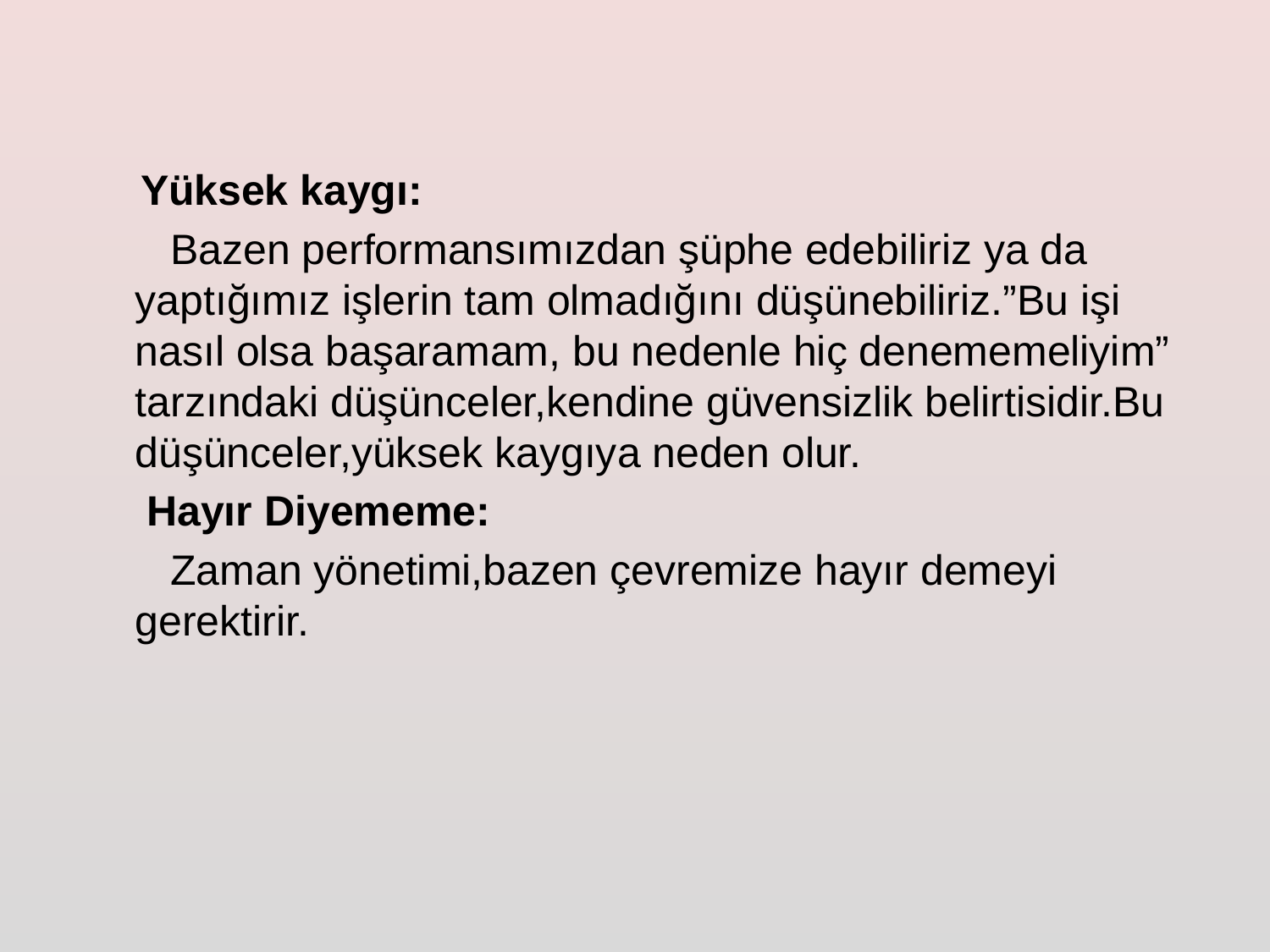

Yüksek kaygı:
       Bazen performansımızdan şüphe edebiliriz ya da yaptığımız işlerin tam olmadığını düşünebiliriz.”Bu işi nasıl olsa başaramam, bu nedenle hiç denememeliyim” tarzındaki düşünceler,kendine güvensizlik belirtisidir.Bu düşünceler,yüksek kaygıya neden olur.
     Hayır Diyememe:
       Zaman yönetimi,bazen çevremize hayır demeyi gerektirir.